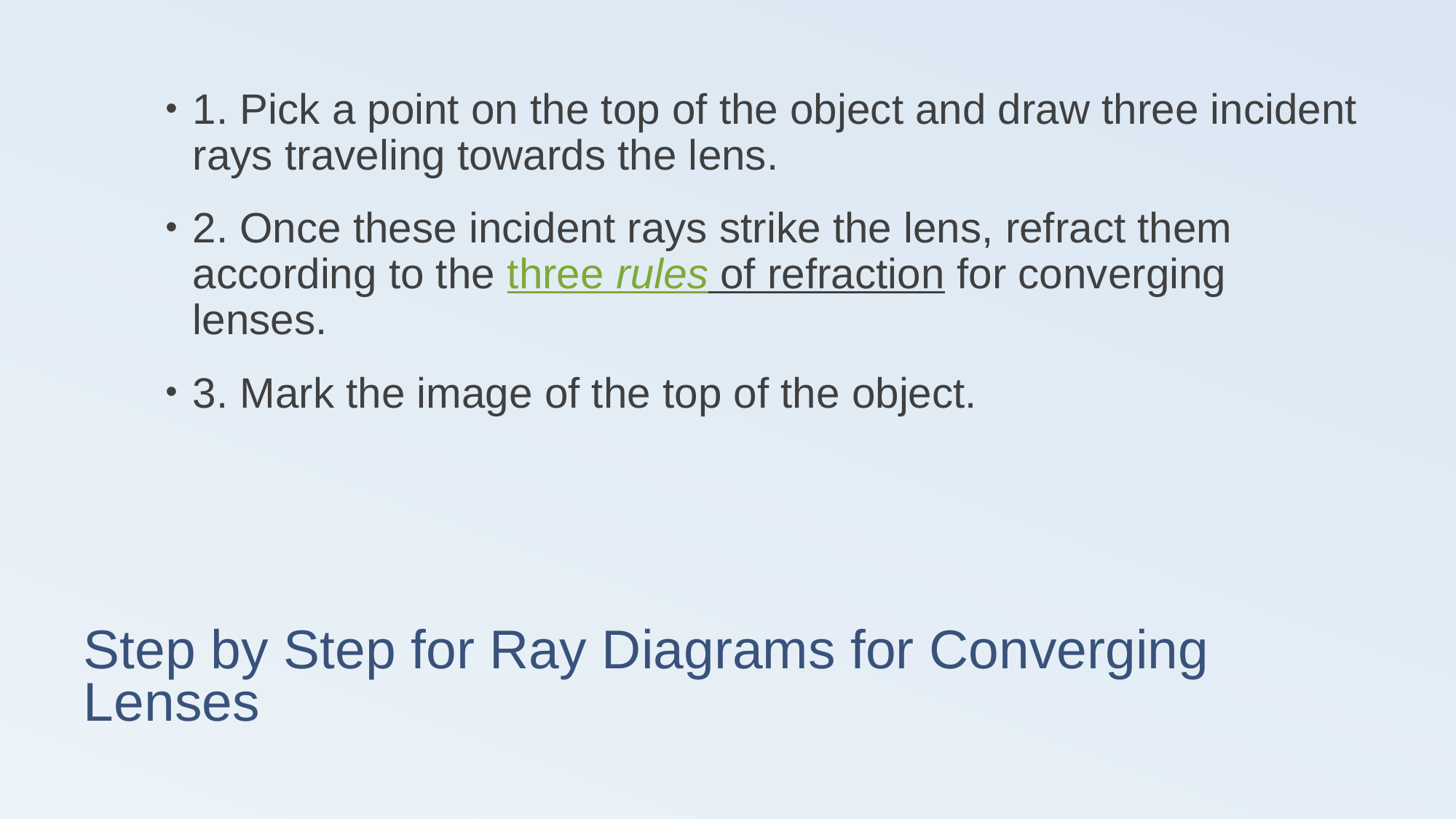

1. Pick a point on the top of the object and draw three incident rays traveling towards the lens.
2. Once these incident rays strike the lens, refract them according to the three rules of refraction for converging lenses.
3. Mark the image of the top of the object.
# Step by Step for Ray Diagrams for Converging Lenses